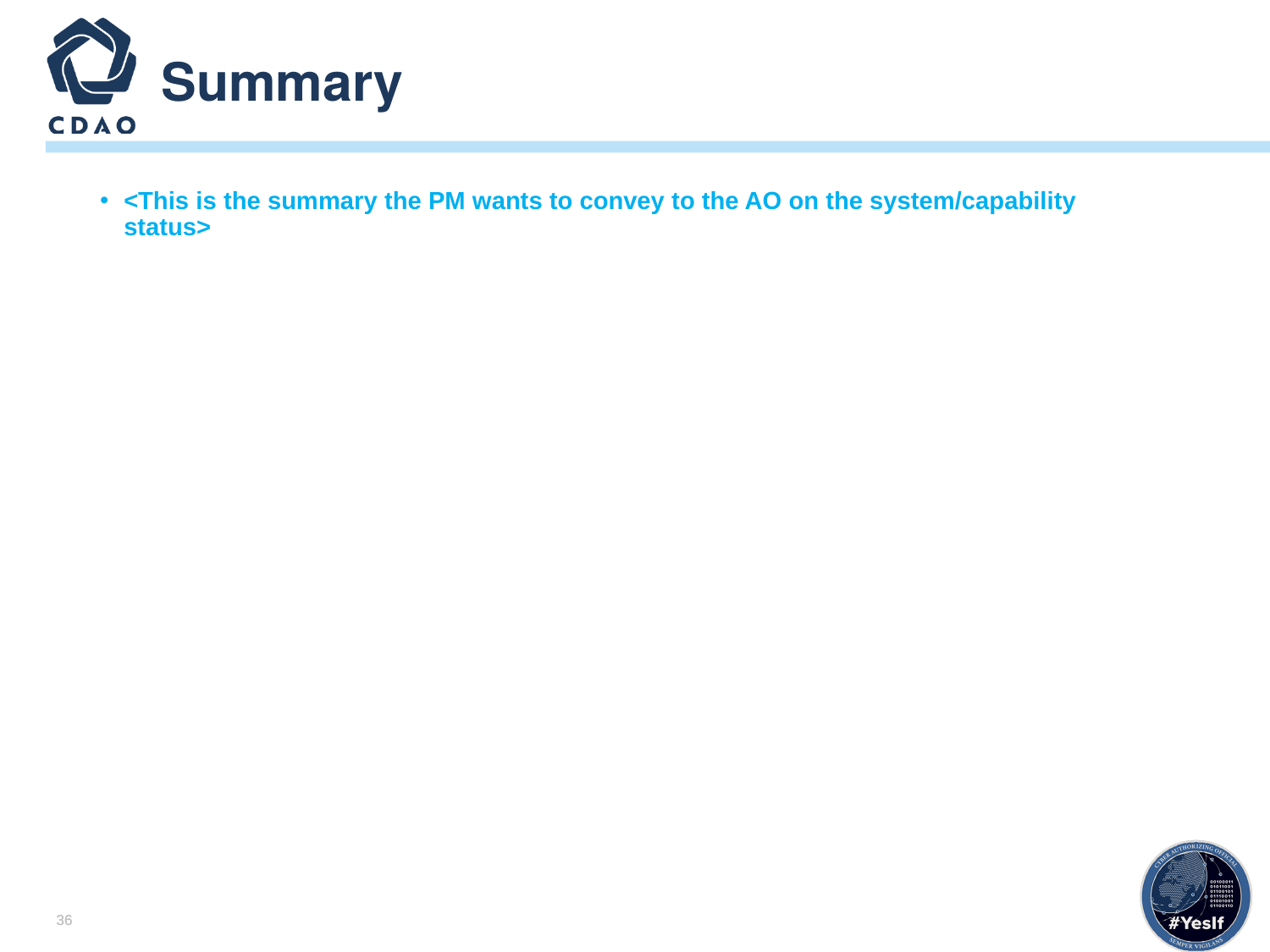

# Summary
<This is the summary the PM wants to convey to the AO on the system/capability status>